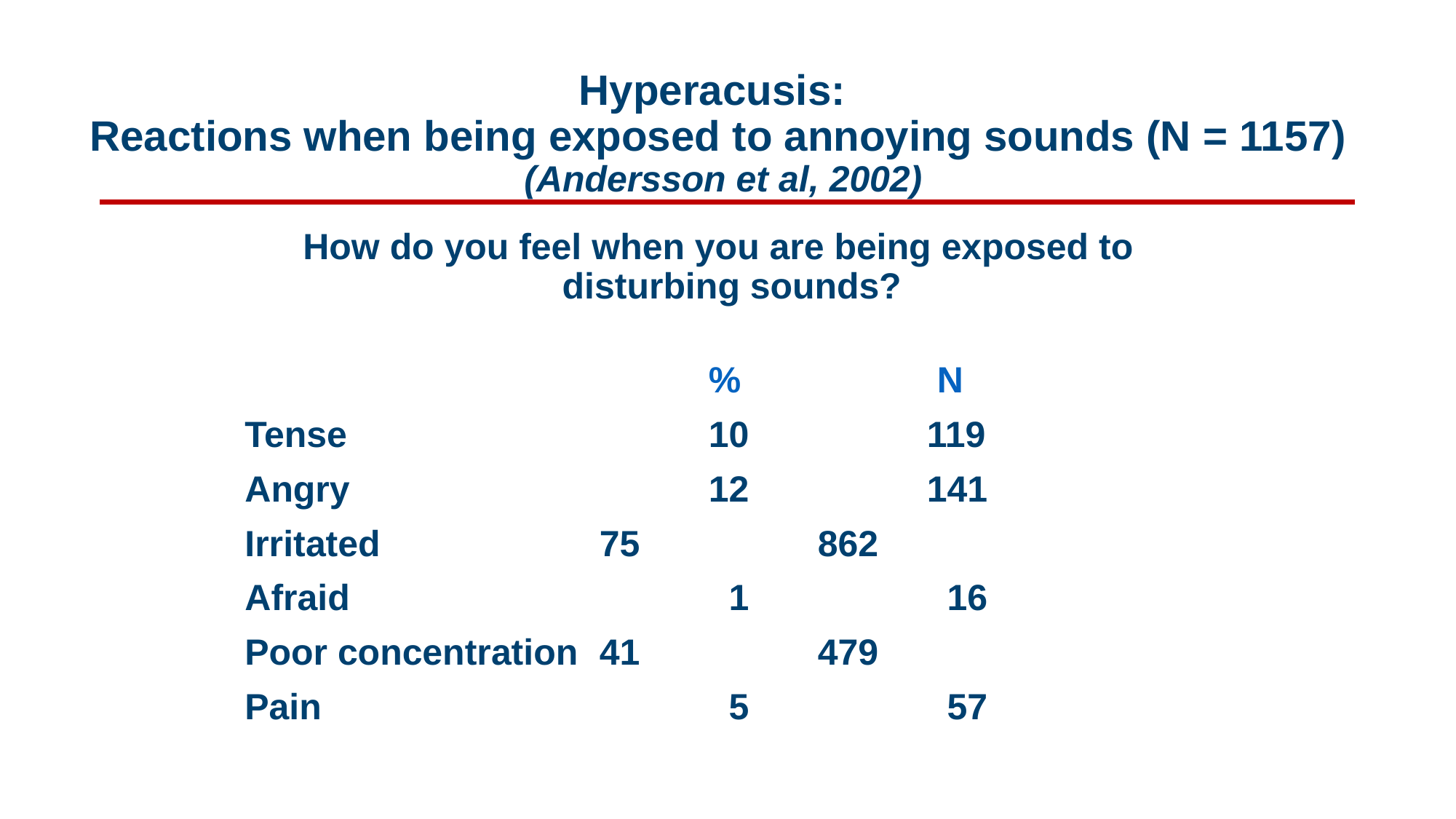

# Hyperacusis: Reactions when being exposed to annoying sounds (N = 1157) (Andersson et al, 2002)
How do you feel when you are being exposed to disturbing sounds?

		 	% 		 N
Tense				10		119
Angry				12		141
Irritated			75		862
Afraid				  1		  16
Poor concentration	41		479
Pain			 	  5		  57